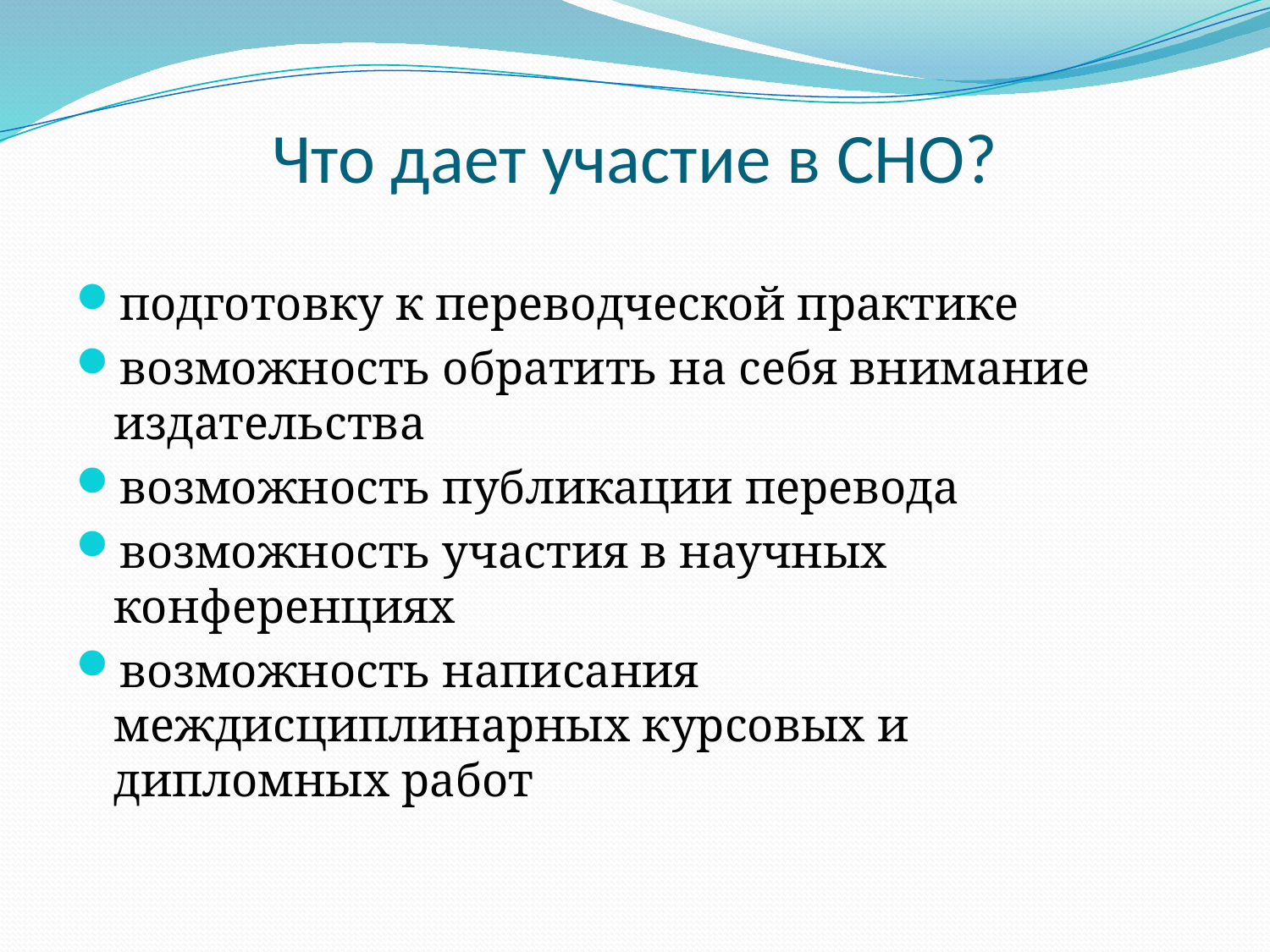

# Что дает участие в СНО?
подготовку к переводческой практике
возможность обратить на себя внимание издательства
возможность публикации перевода
возможность участия в научных конференциях
возможность написания междисциплинарных курсовых и дипломных работ